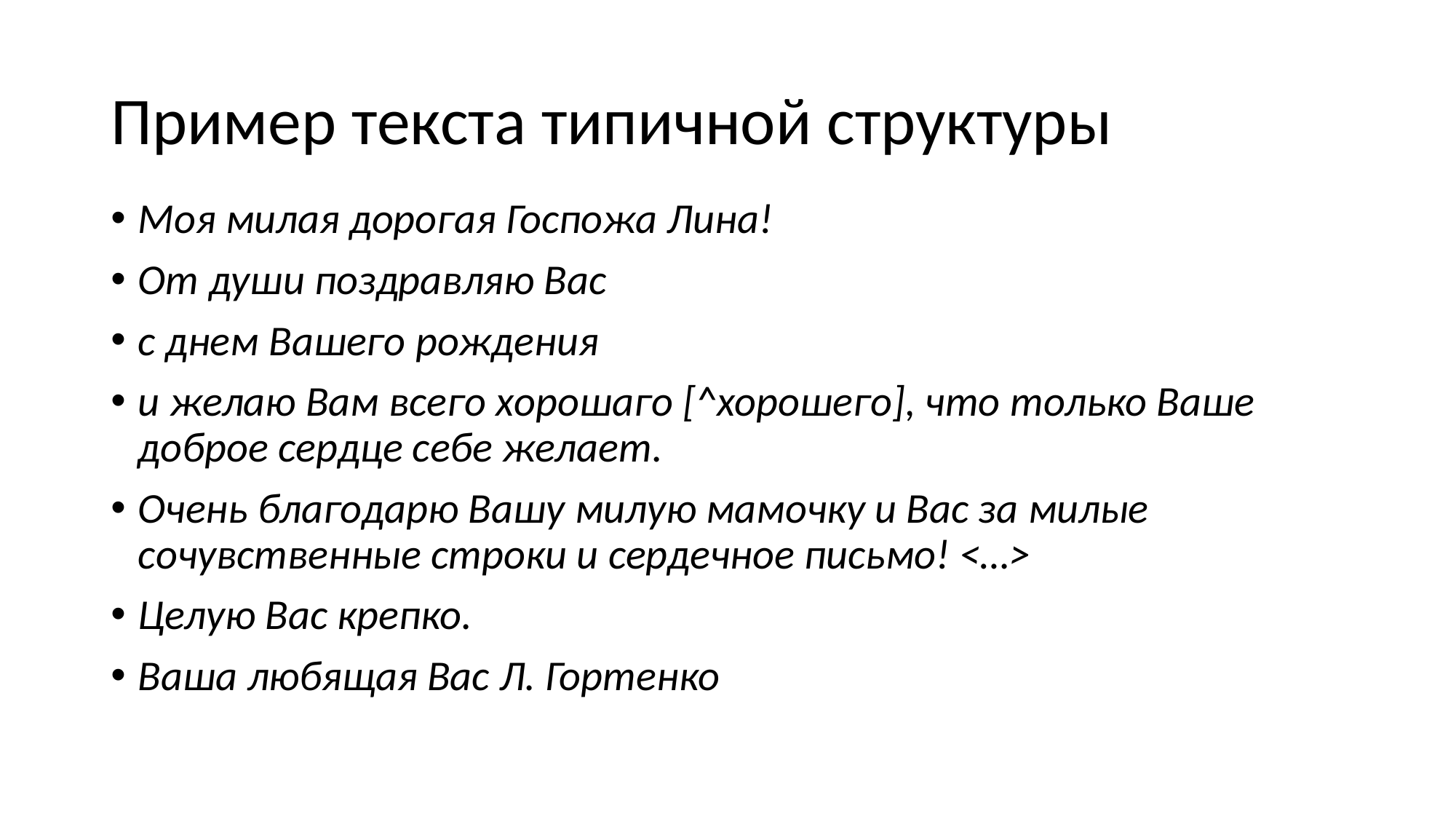

# Пример текста типичной структуры
Моя милая дорогая Госпожа Лина!
От души поздравляю Вас
с днем Вашего рождения
и желаю Вам всего хорошаго [^хорошего], что только Ваше доброе сердце себе желает.
Очень благодарю Вашу милую мамочку и Вас за милые сочувственные строки и сердечное письмо! <…>
Целую Вас крепко.
Ваша любящая Вас Л. Гортенко